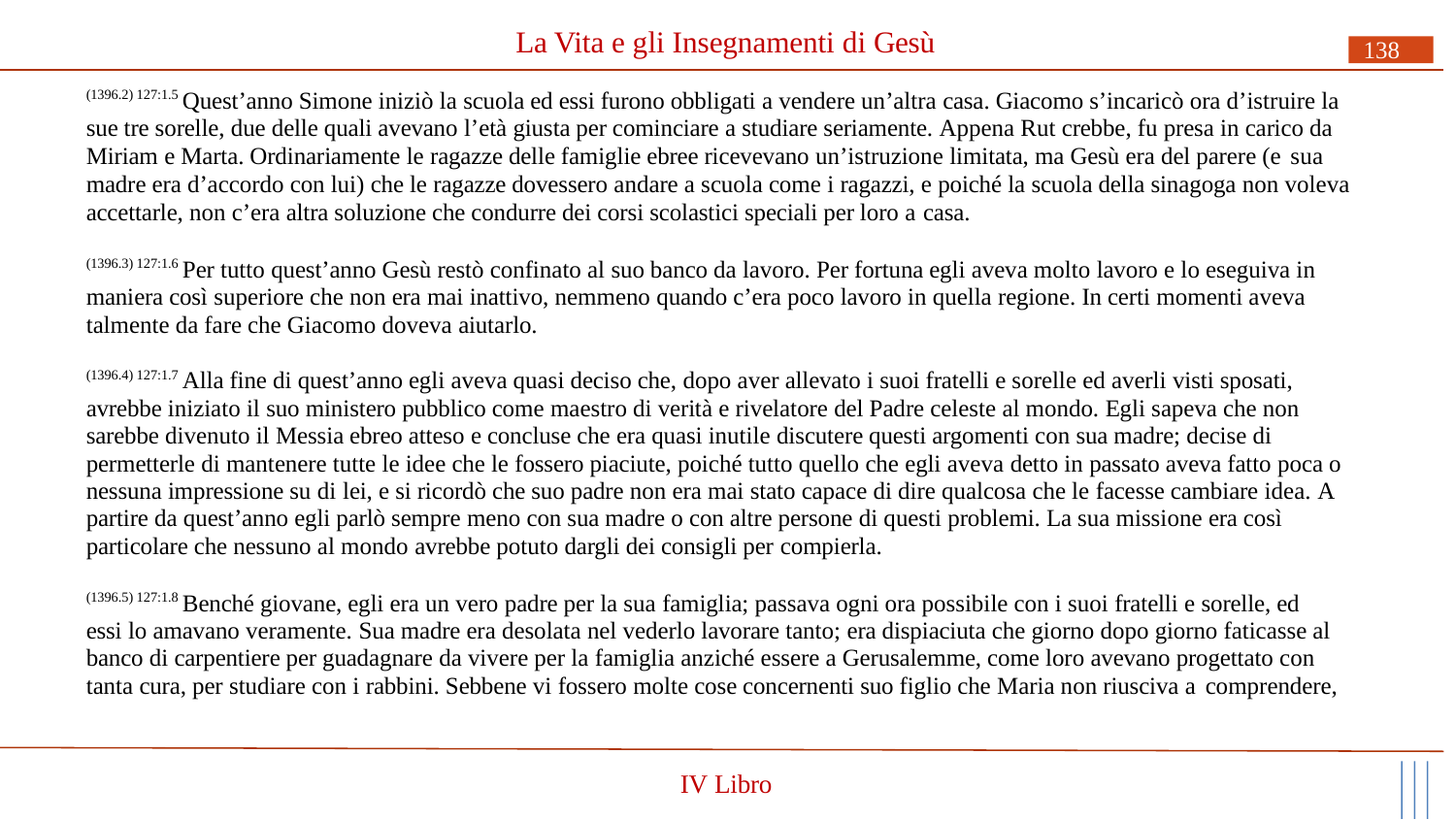

# La Vita e gli Insegnamenti di Gesù
138

(1396.2) 127:1.5 Quest’anno Simone iniziò la scuola ed essi furono obbligati a vendere un’altra casa. Giacomo s’incaricò ora d’istruire la  sue tre sorelle, due delle quali avevano l’età giusta per cominciare a studiare seriamente. Appena Rut crebbe, fu presa in carico da  Miriam e Marta. Ordinariamente le ragazze delle famiglie ebree ricevevano un’istruzione limitata, ma Gesù era del parere (e sua
madre era d’accordo con lui) che le ragazze dovessero andare a scuola come i ragazzi, e poiché la scuola della sinagoga non voleva  accettarle, non c’era altra soluzione che condurre dei corsi scolastici speciali per loro a casa.

(1396.3) 127:1.6 Per tutto quest’anno Gesù restò confinato al suo banco da lavoro. Per fortuna egli aveva molto lavoro e lo eseguiva in  maniera così superiore che non era mai inattivo, nemmeno quando c’era poco lavoro in quella regione. In certi momenti aveva  talmente da fare che Giacomo doveva aiutarlo.

(1396.4) 127:1.7 Alla fine di quest’anno egli aveva quasi deciso che, dopo aver allevato i suoi fratelli e sorelle ed averli visti sposati,  avrebbe iniziato il suo ministero pubblico come maestro di verità e rivelatore del Padre celeste al mondo. Egli sapeva che non  sarebbe divenuto il Messia ebreo atteso e concluse che era quasi inutile discutere questi argomenti con sua madre; decise di  permetterle di mantenere tutte le idee che le fossero piaciute, poiché tutto quello che egli aveva detto in passato aveva fatto poca o  nessuna impressione su di lei, e si ricordò che suo padre non era mai stato capace di dire qualcosa che le facesse cambiare idea. A  partire da quest’anno egli parlò sempre meno con sua madre o con altre persone di questi problemi. La sua missione era così  particolare che nessuno al mondo avrebbe potuto dargli dei consigli per compierla.

(1396.5) 127:1.8 Benché giovane, egli era un vero padre per la sua famiglia; passava ogni ora possibile con i suoi fratelli e sorelle, ed  essi lo amavano veramente. Sua madre era desolata nel vederlo lavorare tanto; era dispiaciuta che giorno dopo giorno faticasse al  banco di carpentiere per guadagnare da vivere per la famiglia anziché essere a Gerusalemme, come loro avevano progettato con  tanta cura, per studiare con i rabbini. Sebbene vi fossero molte cose concernenti suo figlio che Maria non riusciva a comprendere,

IV Libro